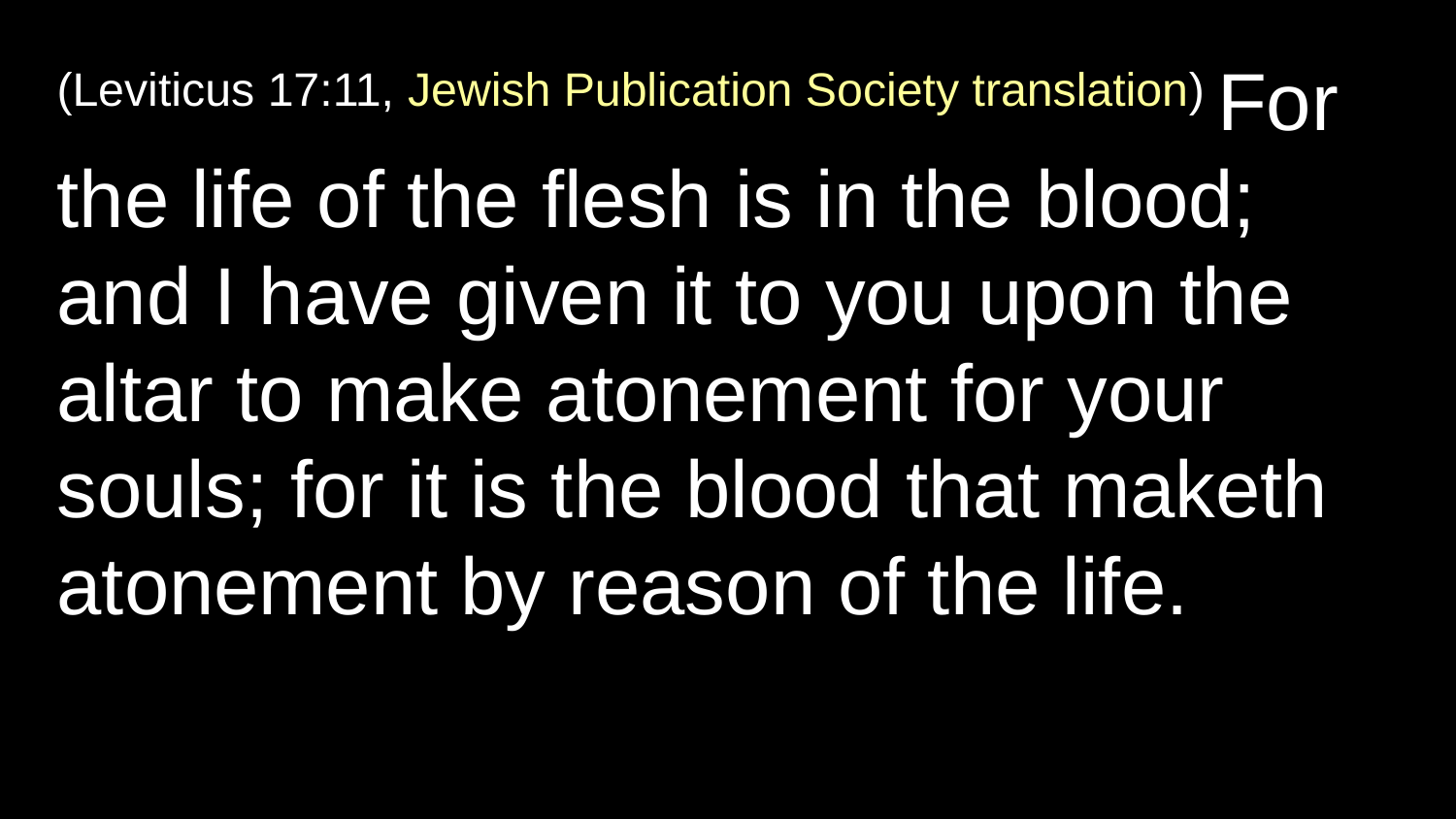

(Leviticus 17:11, Jewish Publication Society translation) For the life of the flesh is in the blood; and I have given it to you upon the altar to make atonement for your souls; for it is the blood that maketh atonement by reason of the life.